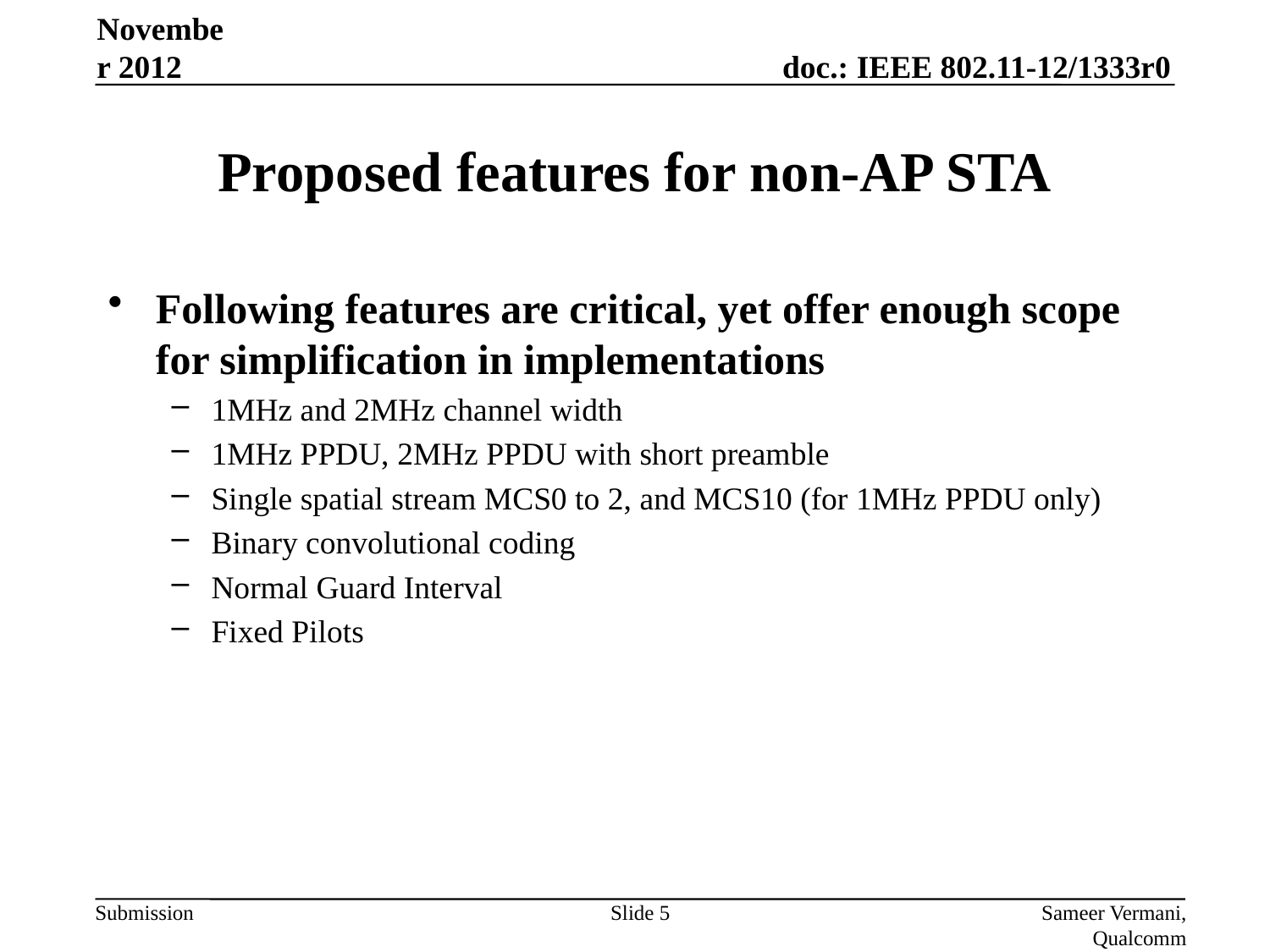

November 2012
# Proposed features for non-AP STA
Following features are critical, yet offer enough scope for simplification in implementations
1MHz and 2MHz channel width
1MHz PPDU, 2MHz PPDU with short preamble
Single spatial stream MCS0 to 2, and MCS10 (for 1MHz PPDU only)
Binary convolutional coding
Normal Guard Interval
Fixed Pilots

Slide 5
Sameer Vermani, Qualcomm